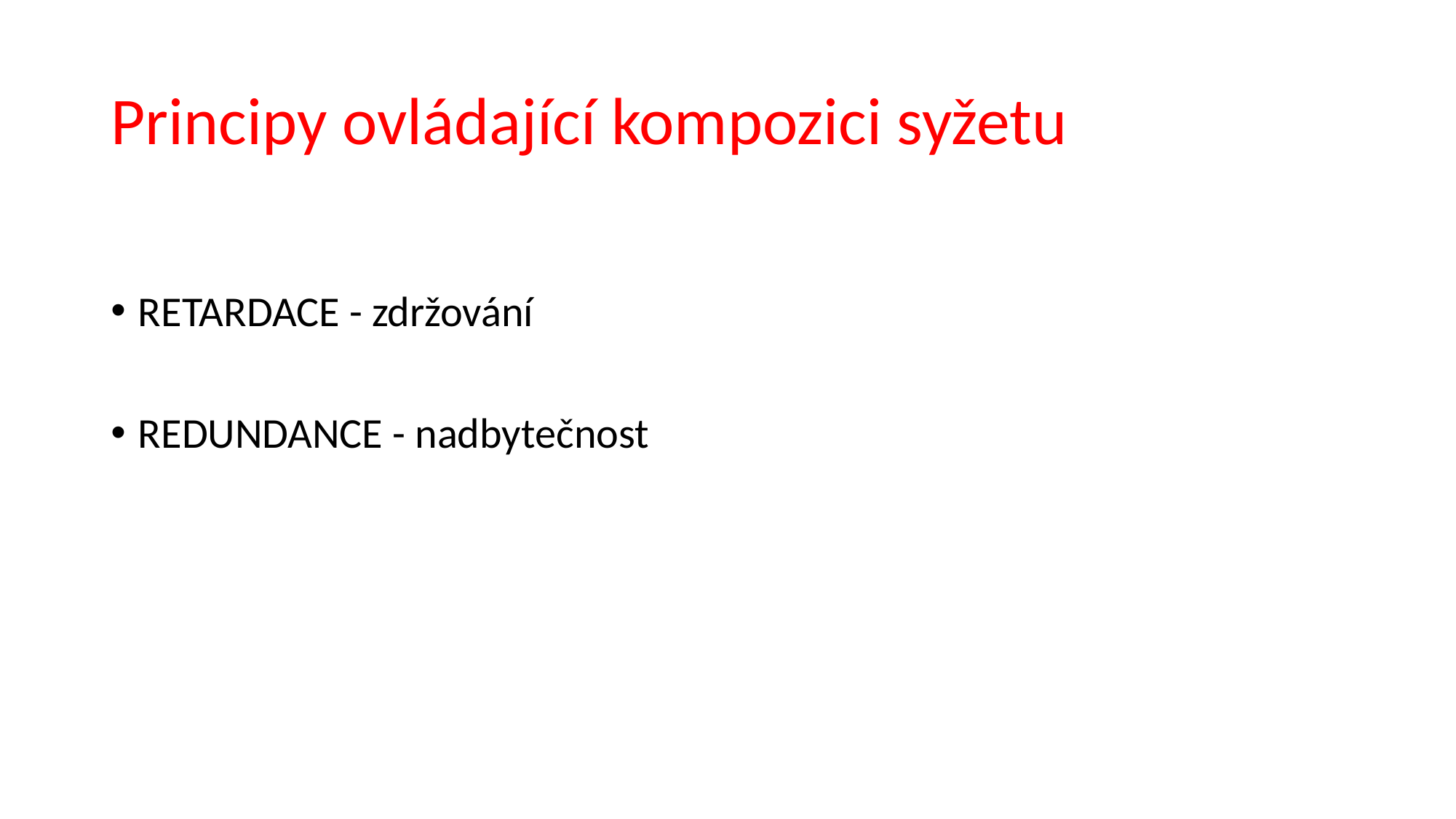

# Principy ovládající kompozici syžetu

RETARDACE - zdržování

REDUNDANCE - nadbytečnost